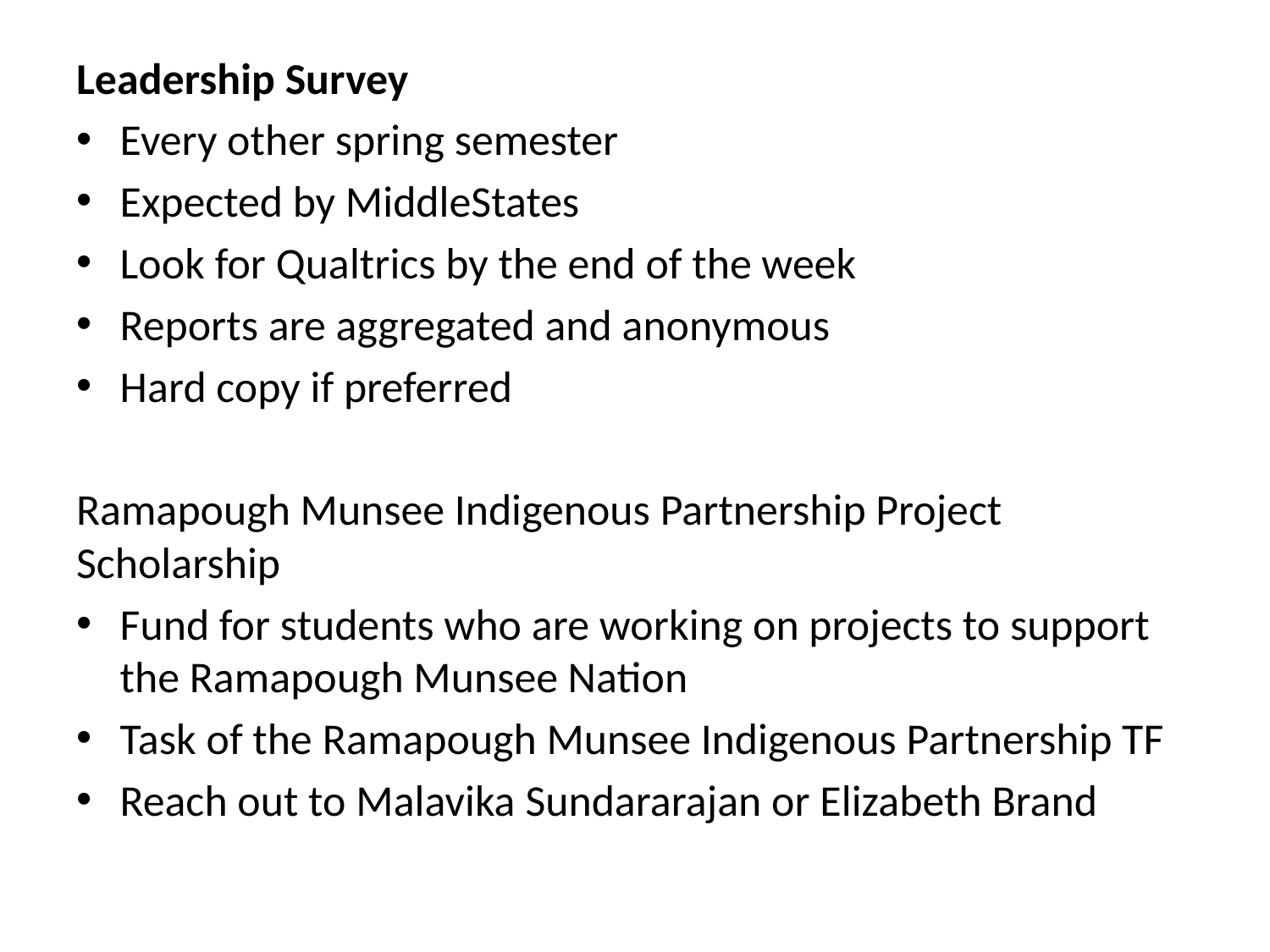

Leadership Survey
Every other spring semester
Expected by MiddleStates
Look for Qualtrics by the end of the week
Reports are aggregated and anonymous
Hard copy if preferred

Ramapough Munsee Indigenous Partnership Project Scholarship
Fund for students who are working on projects to support the Ramapough Munsee Nation
Task of the Ramapough Munsee Indigenous Partnership TF
Reach out to Malavika Sundararajan or Elizabeth Brand